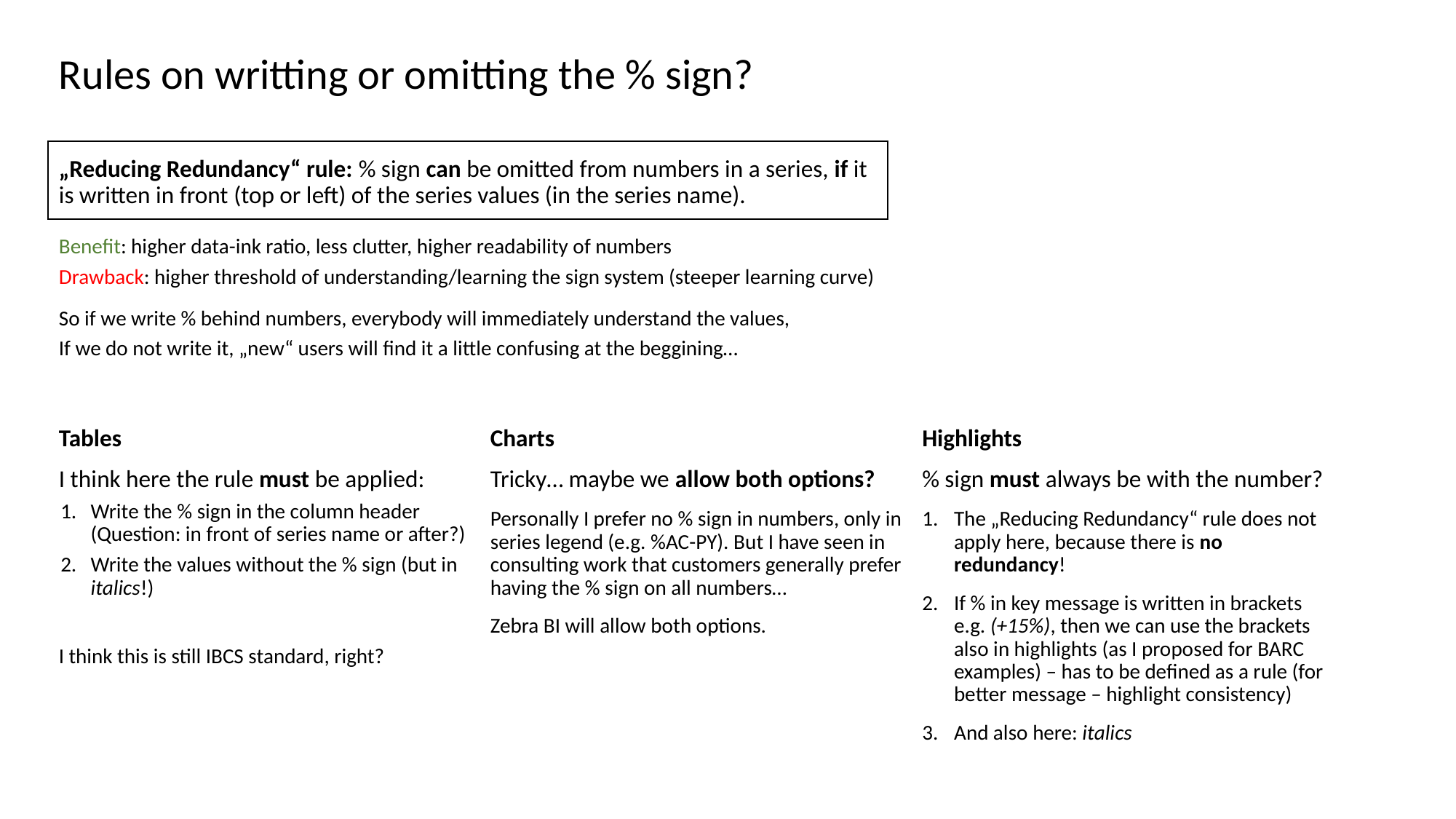

# Rules on writting or omitting the % sign?

„Reducing Redundancy“ rule: % sign can be omitted from numbers in a series, if it is written in front (top or left) of the series values (in the series name).
Benefit: higher data-ink ratio, less clutter, higher readability of numbers
Drawback: higher threshold of understanding/learning the sign system (steeper learning curve)
So if we write % behind numbers, everybody will immediately understand the values,
If we do not write it, „new“ users will find it a little confusing at the beggining…
Tables
I think here the rule must be applied:
Write the % sign in the column header (Question: in front of series name or after?)
Write the values without the % sign (but in italics!)

I think this is still IBCS standard, right?

Charts
Tricky… maybe we allow both options?
Personally I prefer no % sign in numbers, only in series legend (e.g. %AC-PY). But I have seen in consulting work that customers generally prefer having the % sign on all numbers…
Zebra BI will allow both options.

Highlights
% sign must always be with the number?
The „Reducing Redundancy“ rule does not apply here, because there is no redundancy!
If % in key message is written in brackets e.g. (+15%), then we can use the brackets also in highlights (as I proposed for BARC examples) – has to be defined as a rule (for better message – highlight consistency)
And also here: italics